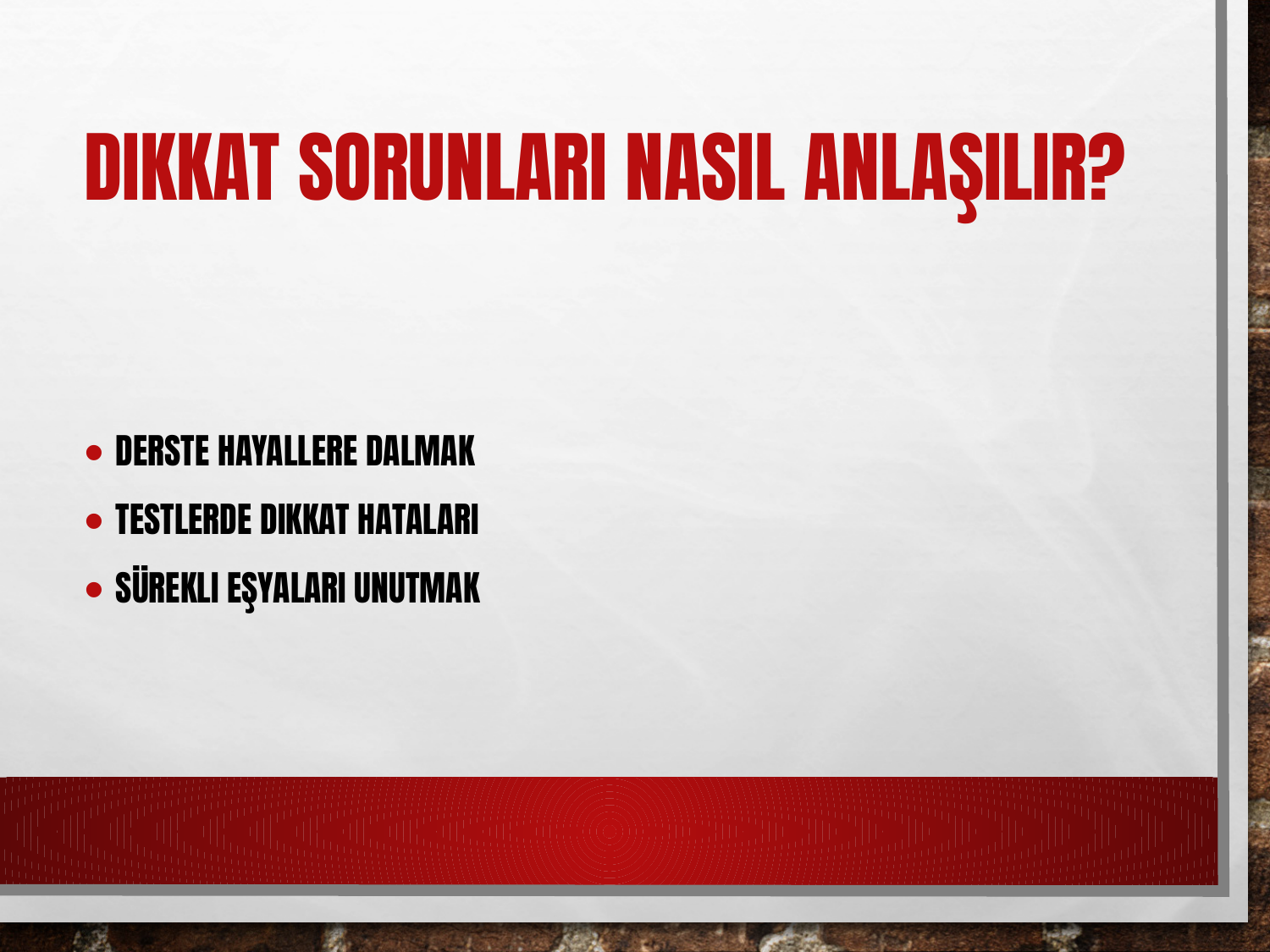

# Dikkat Sorunları Nasıl Anlaşılır?
Derste hayallere dalmak
Testlerde dikkat hataları
Sürekli eşyaları unutmak